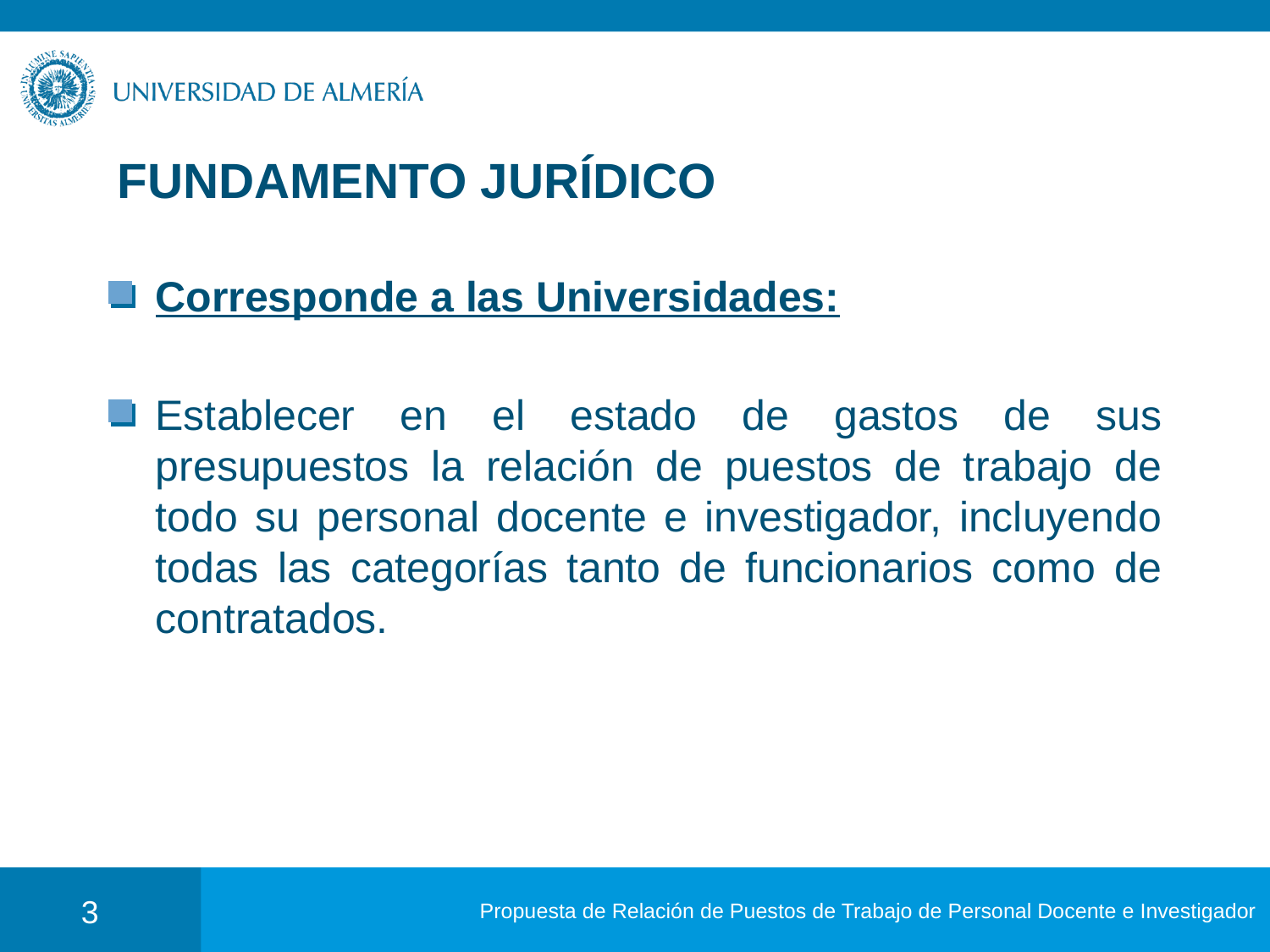

# FUNDAMENTO JURÍDICO
Corresponde a las Universidades:

Establecer en el estado de gastos de sus presupuestos la relación de puestos de trabajo de todo su personal docente e investigador, incluyendo todas las categorías tanto de funcionarios como de contratados.
3